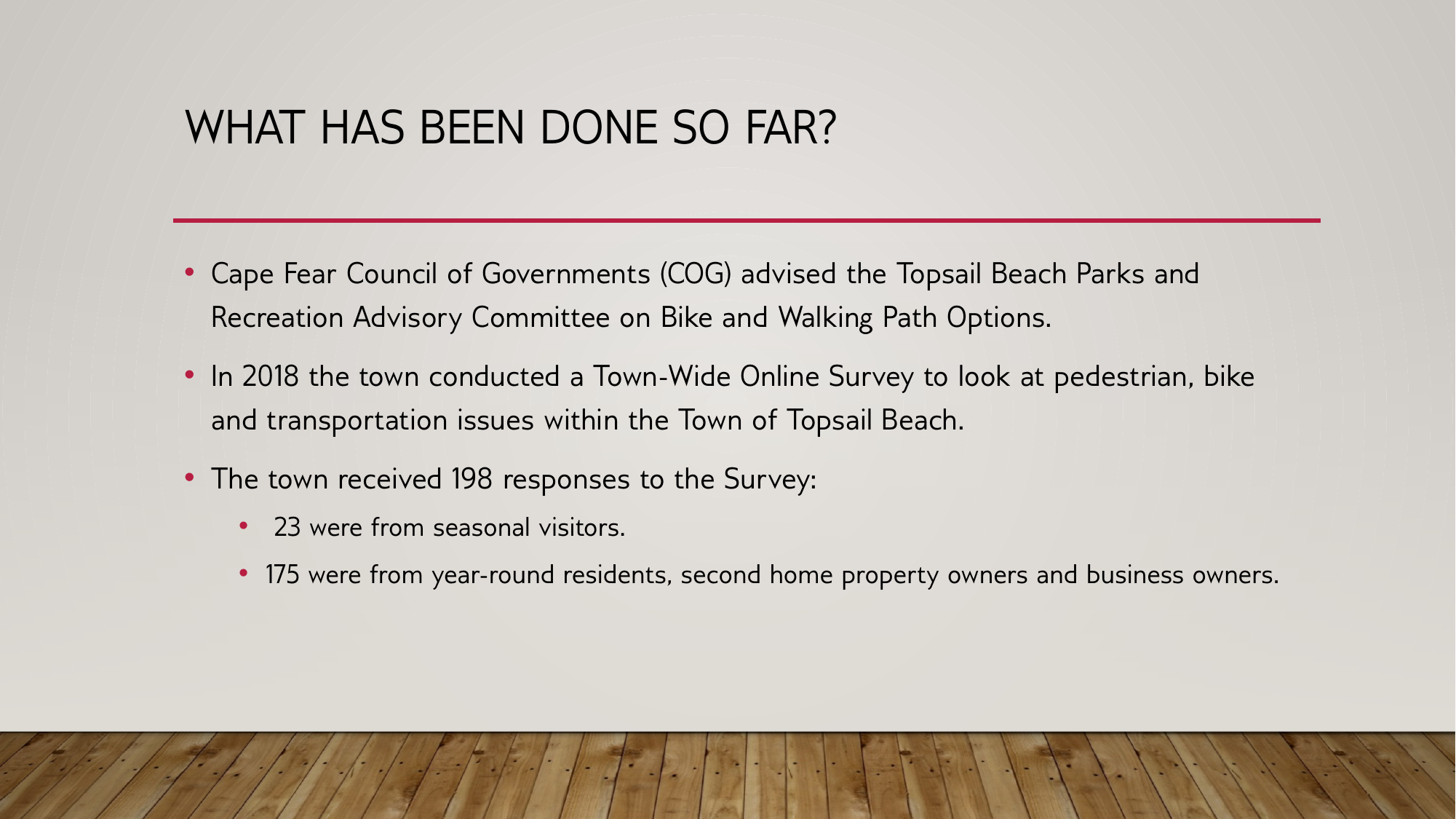

# What has been done so far?
Cape Fear Council of Governments (COG) advised the Topsail Beach Parks and Recreation Advisory Committee on Bike and Walking Path Options.
In 2018 the town conducted a Town-Wide Online Survey to look at pedestrian, bike and transportation issues within the Town of Topsail Beach.
The town received 198 responses to the Survey:
 23 were from seasonal visitors.
175 were from year-round residents, second home property owners and business owners.